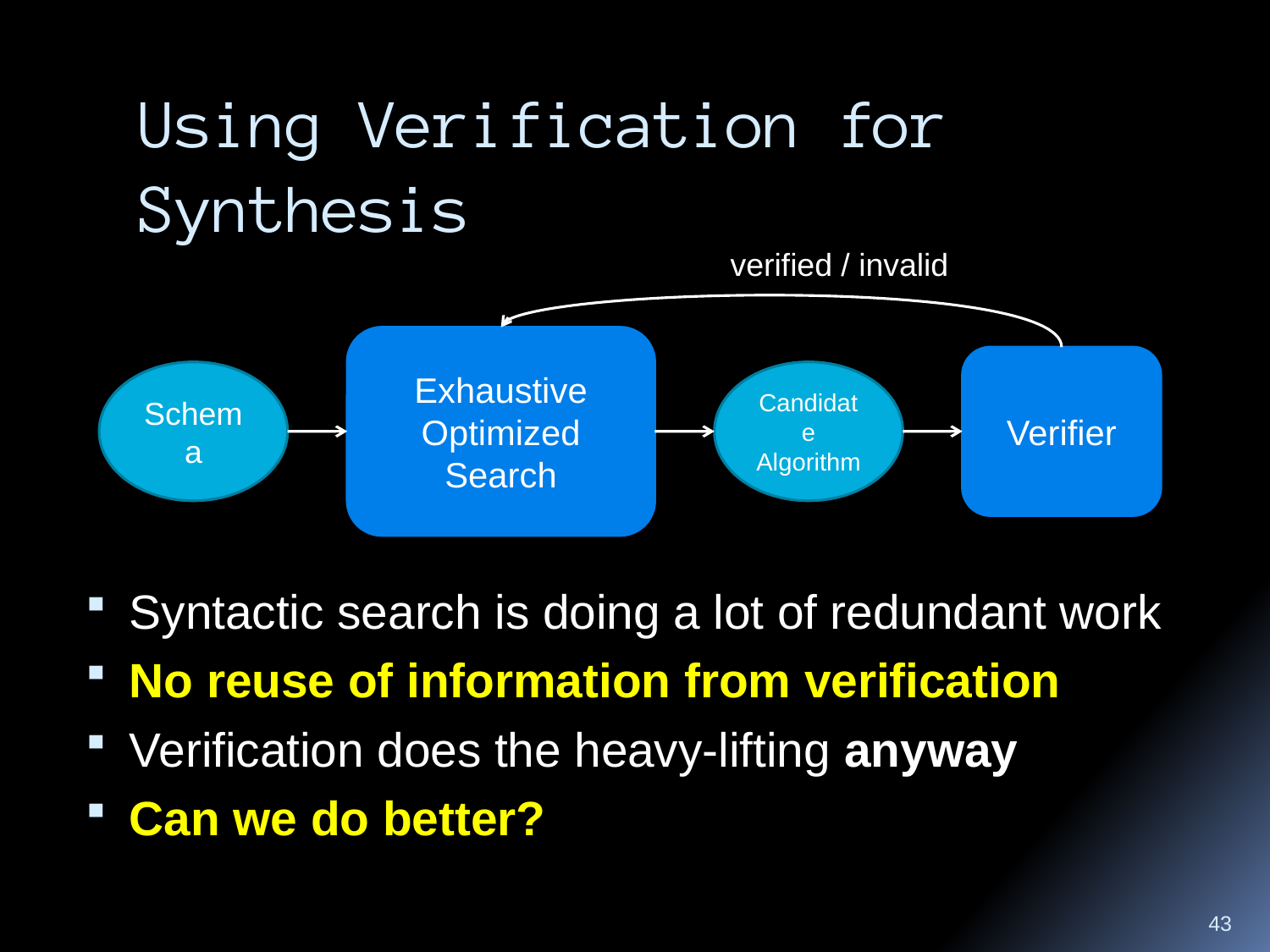

# Using Verification for Synthesis
verified / invalid
Exhaustive Optimized Search
Verifier
Schema
Candidate
Algorithm

Syntactic search is doing a lot of redundant work
No reuse of information from verification
Verification does the heavy-lifting anyway
Can we do better?
43